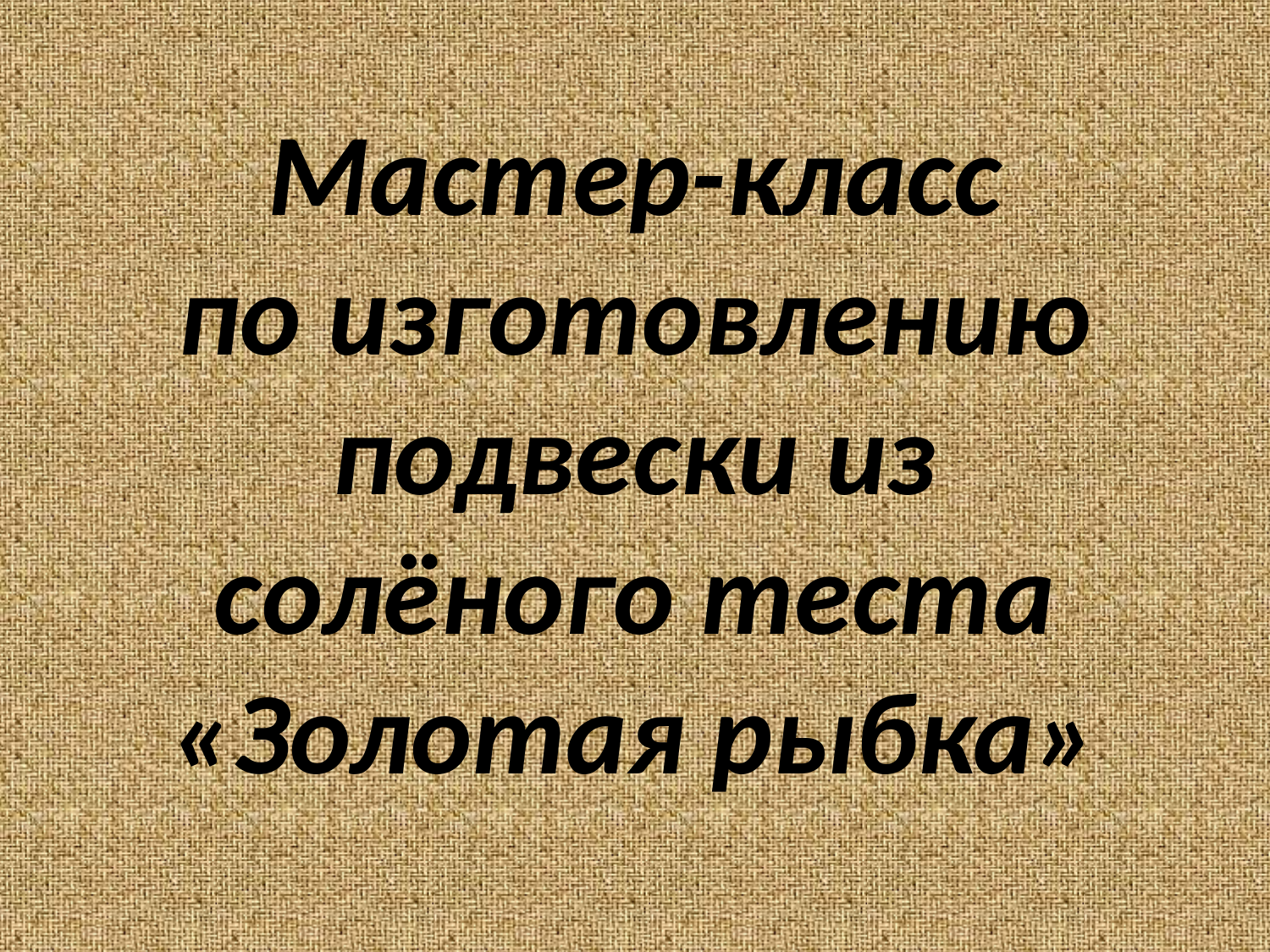

# Мастер-класс по изготовлению подвески из солёного теста «Золотая рыбка»